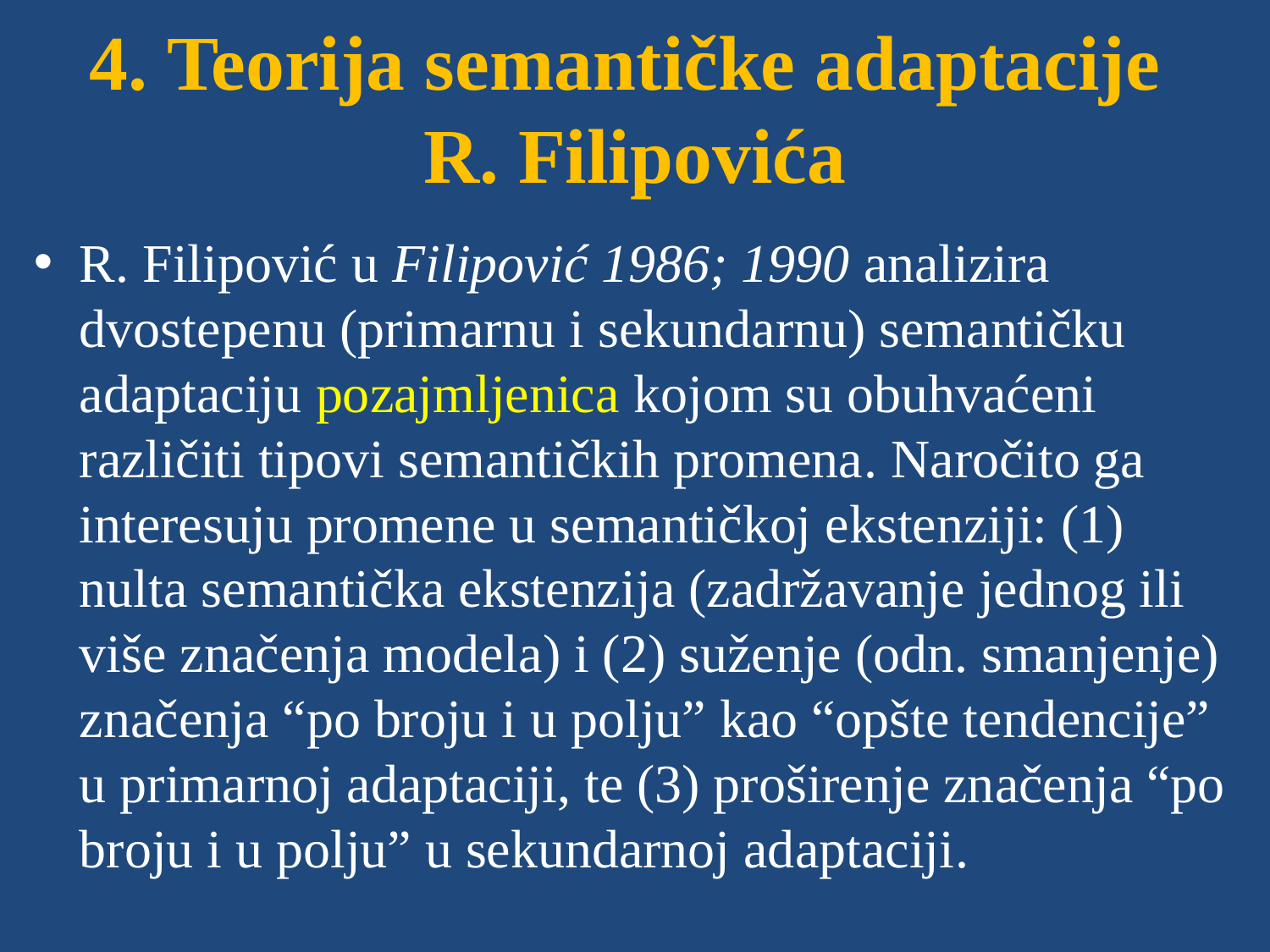

# 4. Teorija semantičke adaptacije R. Filipovića
R. Filipović u Filipović 1986; 1990 analizira dvostepenu (primarnu i sekundarnu) semantičku adaptaciju pozajmljenica kojom su obuhvaćeni različiti tipovi semantičkih promena. Naročito ga interesuju promene u semantičkoj ekstenziji: (1) nulta semantička ekstenzija (zadržavanje jednog ili više značenja modela) i (2) suženje (odn. smanjenje) značenja “po broju i u polju” kao “opšte tendencije” u primarnoj adaptaciji, te (3) proširenje značenja “po broju i u polju” u sekundarnoj adaptaciji.